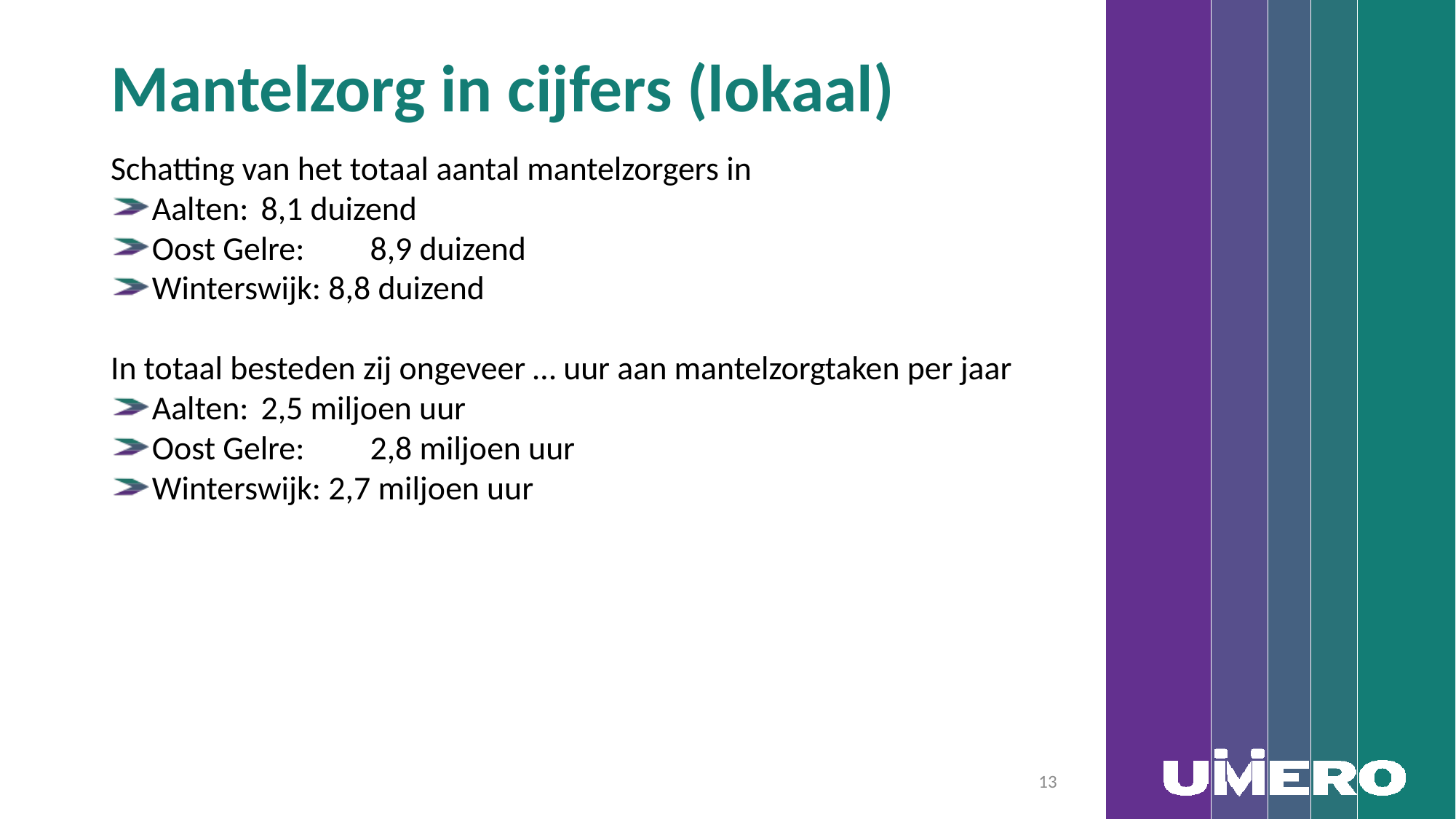

# Mantelzorg in cijfers (lokaal)
Schatting van het totaal aantal mantelzorgers in
Aalten:	8,1 duizend
Oost Gelre:	8,9 duizend
Winterswijk: 8,8 duizend

In totaal besteden zij ongeveer … uur aan mantelzorgtaken per jaar
Aalten:	2,5 miljoen uur
Oost Gelre:	2,8 miljoen uur
Winterswijk: 2,7 miljoen uur
13